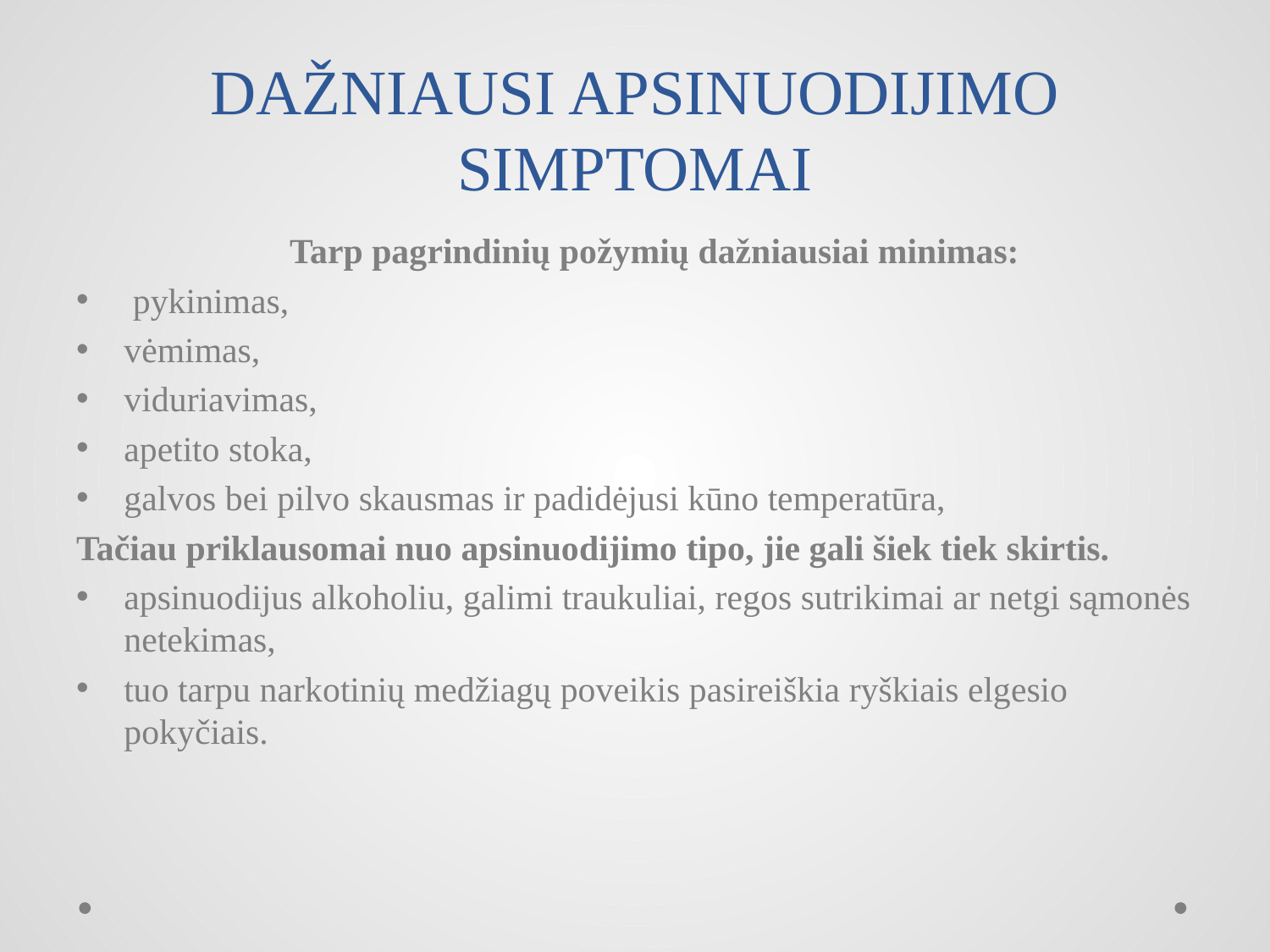

# DAŽNIAUSI APSINUODIJIMO SIMPTOMAI
                        Tarp pagrindinių požymių dažniausiai minimas:
 pykinimas,
vėmimas,
viduriavimas,
apetito stoka,
galvos bei pilvo skausmas ir padidėjusi kūno temperatūra,
Tačiau priklausomai nuo apsinuodijimo tipo, jie gali šiek tiek skirtis.
apsinuodijus alkoholiu, galimi traukuliai, regos sutrikimai ar netgi sąmonės netekimas,
tuo tarpu narkotinių medžiagų poveikis pasireiškia ryškiais elgesio pokyčiais.